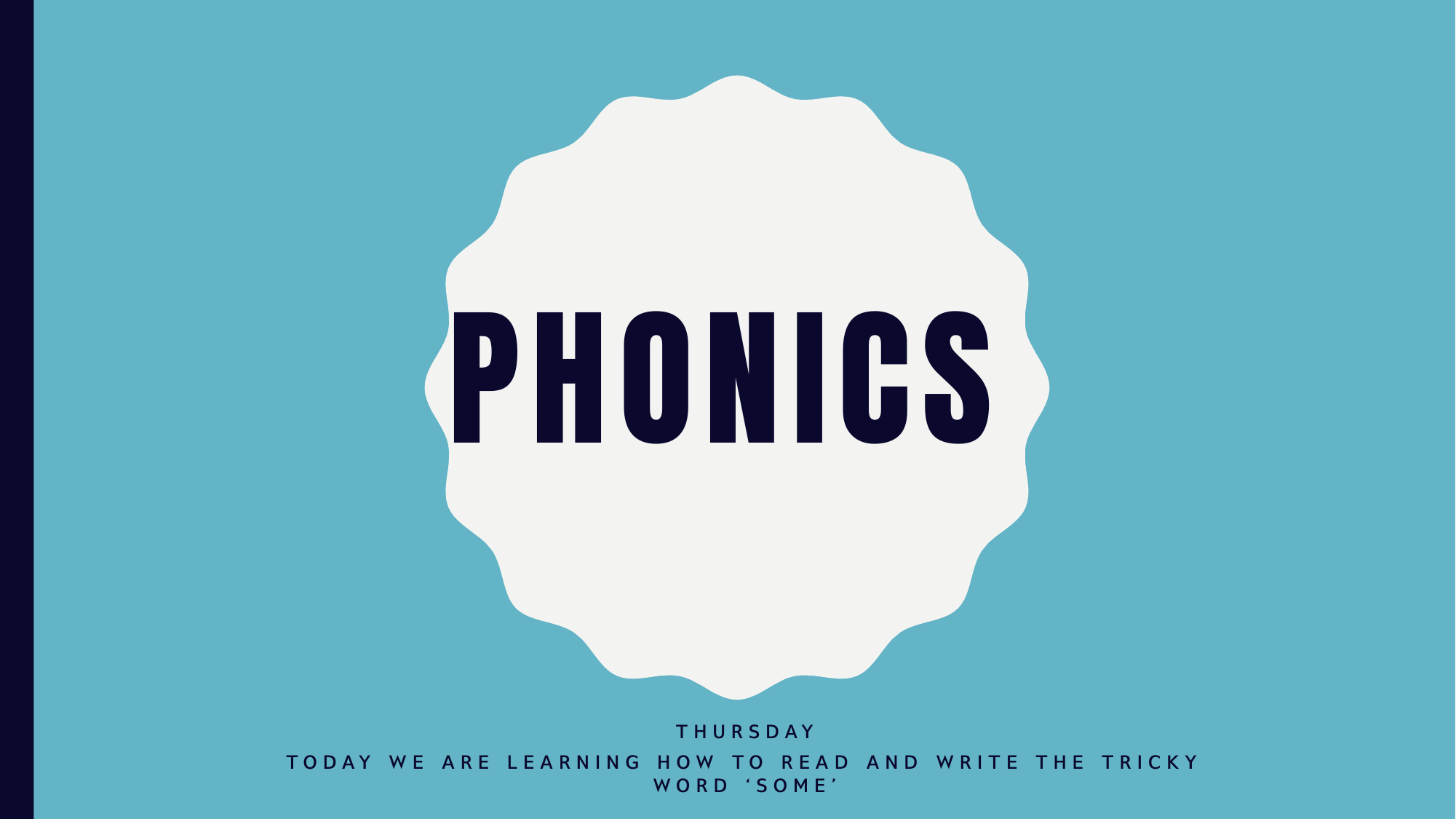

# Phonics
Thursday
Today we are learning how to read and write the tricky word ‘some’